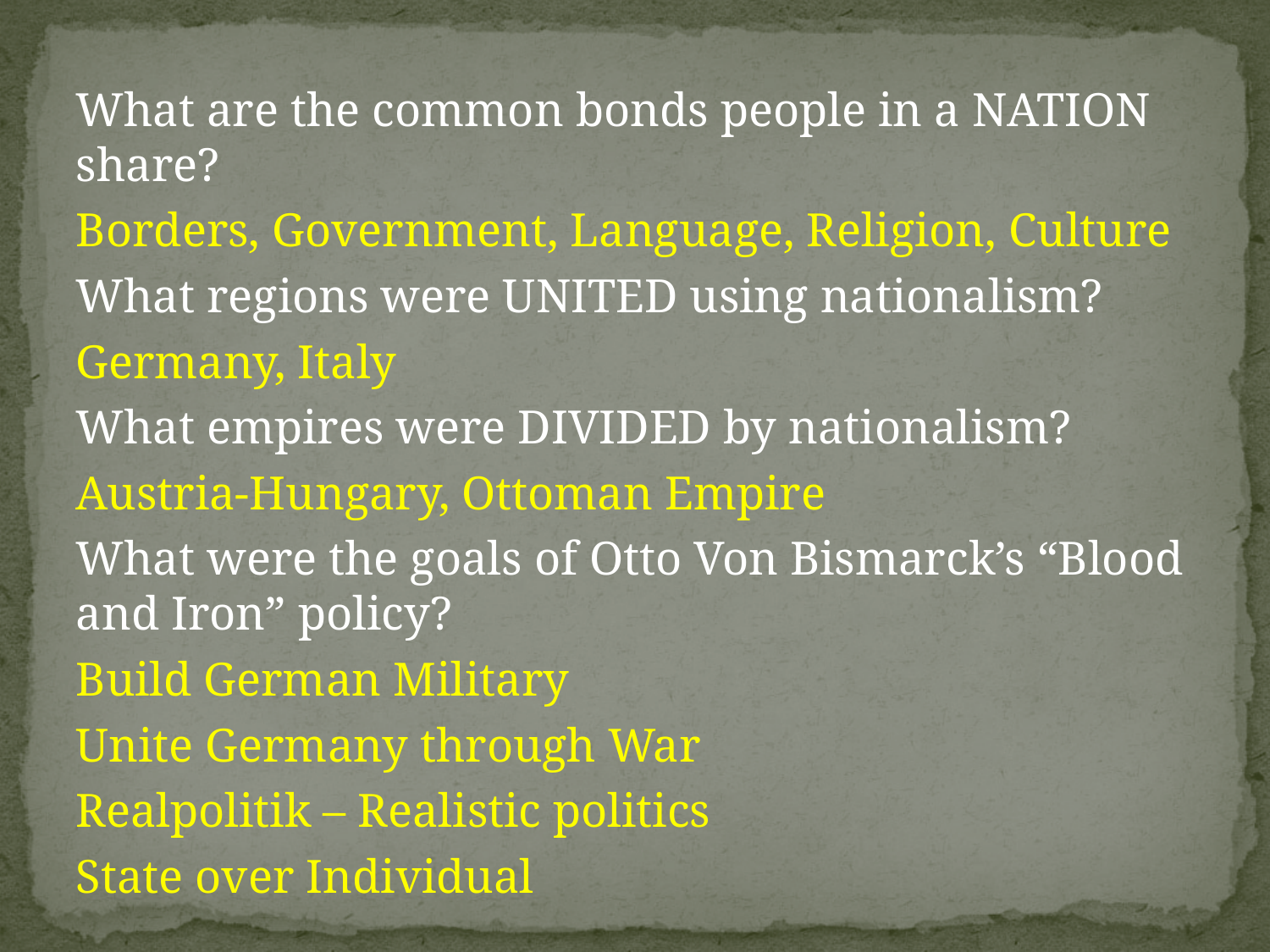

What are the common bonds people in a NATION share?
Borders, Government, Language, Religion, Culture
What regions were UNITED using nationalism?
Germany, Italy
What empires were DIVIDED by nationalism?
Austria-Hungary, Ottoman Empire
What were the goals of Otto Von Bismarck’s “Blood and Iron” policy?
Build German Military
Unite Germany through War
Realpolitik – Realistic politics
State over Individual